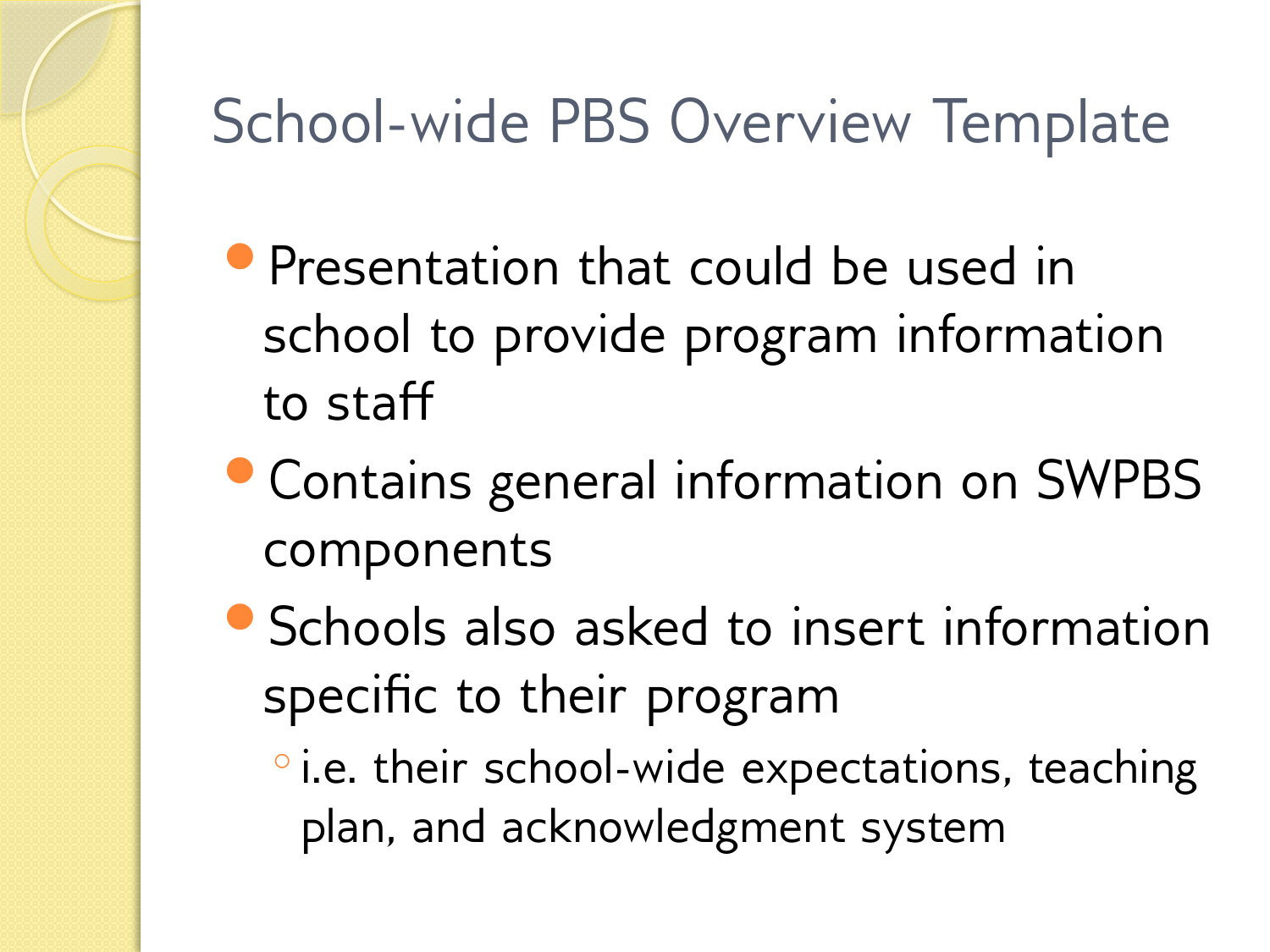

# School-wide PBS Overview Template
Presentation that could be used in school to provide program information to staff
Contains general information on SWPBS components
Schools also asked to insert information specific to their program
i.e. their school-wide expectations, teaching plan, and acknowledgment system